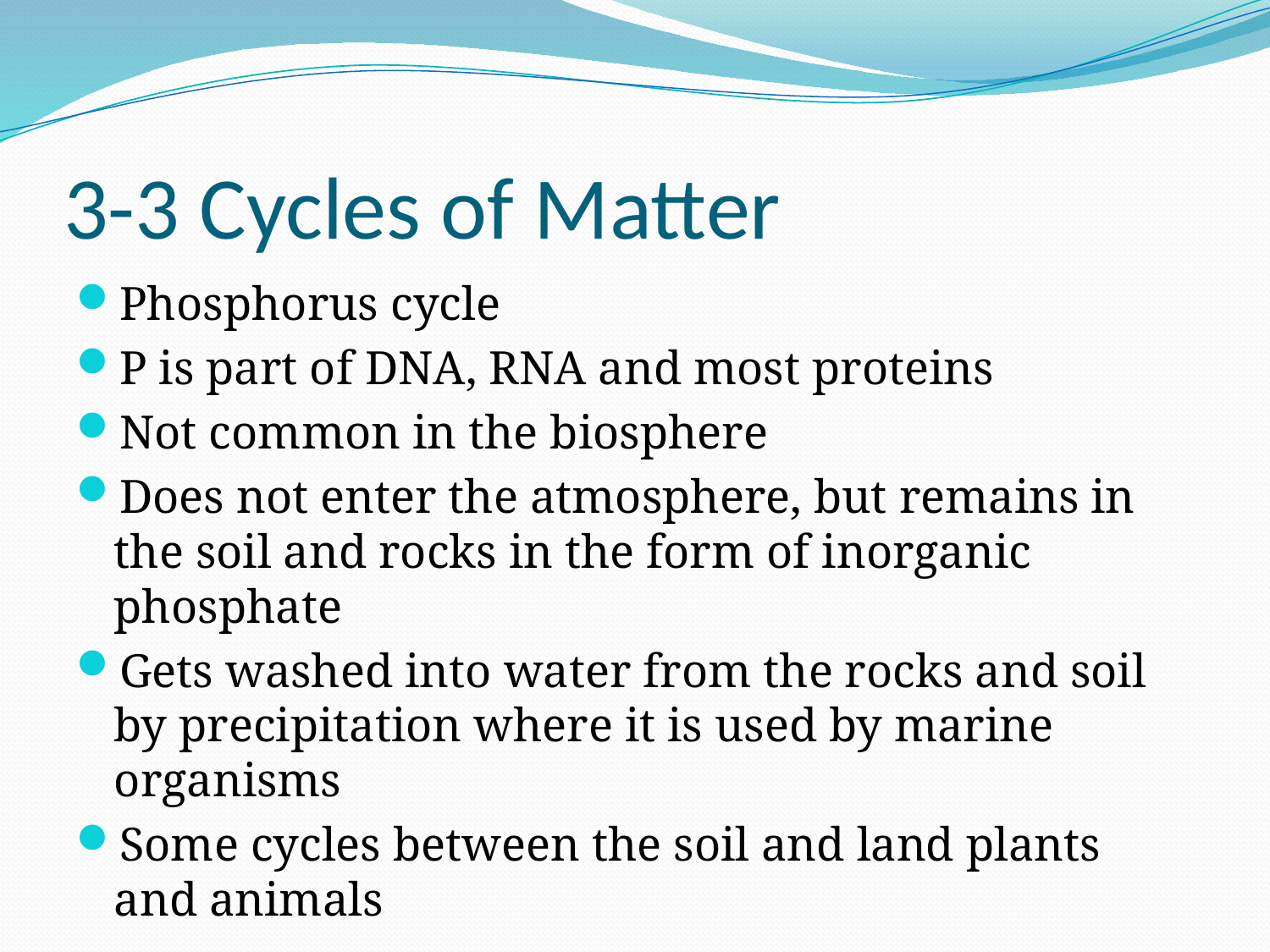

# 3-3 Cycles of Matter
Phosphorus cycle
P is part of DNA, RNA and most proteins
Not common in the biosphere
Does not enter the atmosphere, but remains in the soil and rocks in the form of inorganic phosphate
Gets washed into water from the rocks and soil by precipitation where it is used by marine organisms
Some cycles between the soil and land plants and animals